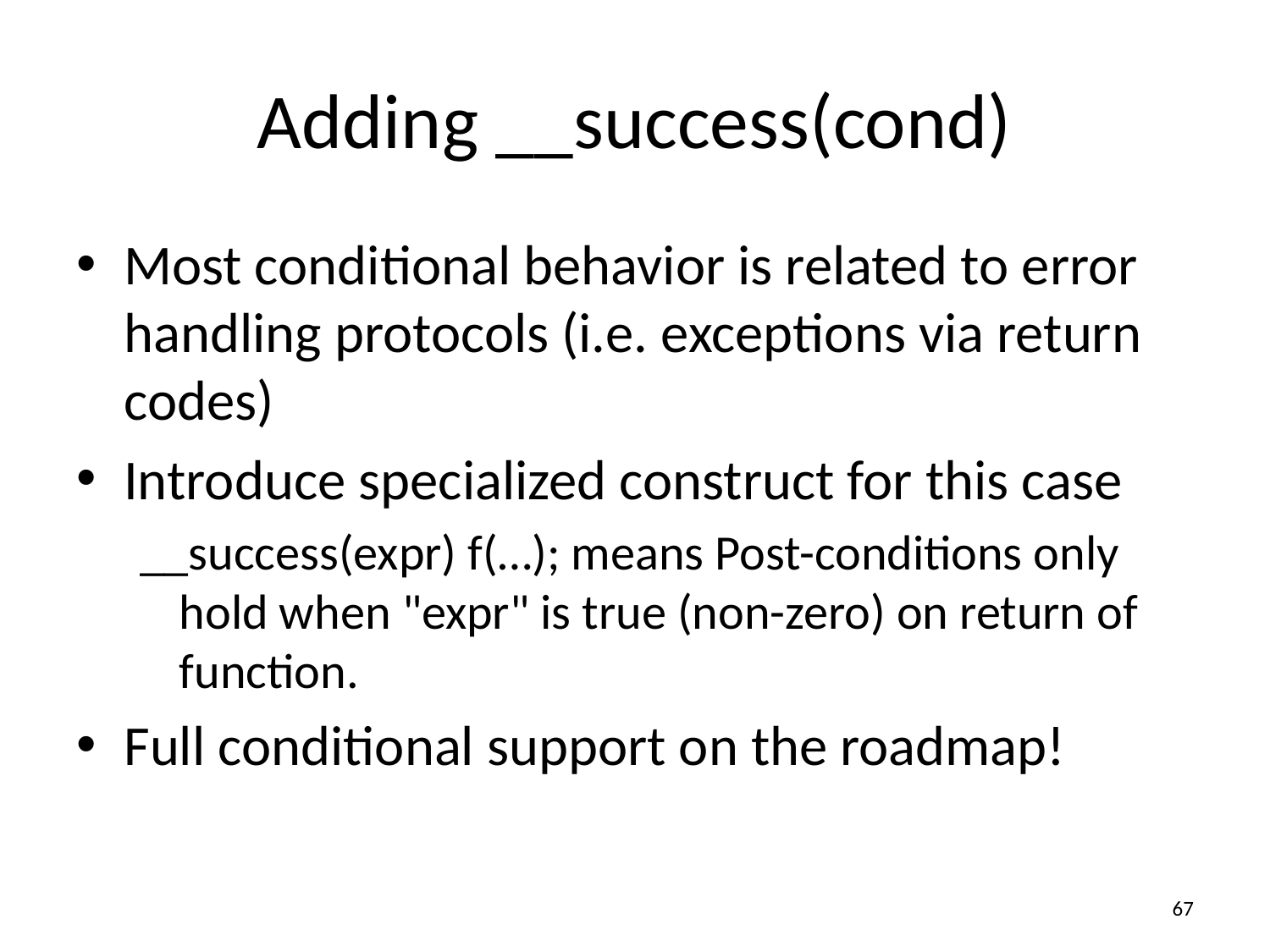

# Adding __success(cond)
Most conditional behavior is related to error handling protocols (i.e. exceptions via return codes)
Introduce specialized construct for this case
__success(expr) f(…); means Post-conditions only hold when "expr" is true (non-zero) on return of function.
Full conditional support on the roadmap!

67